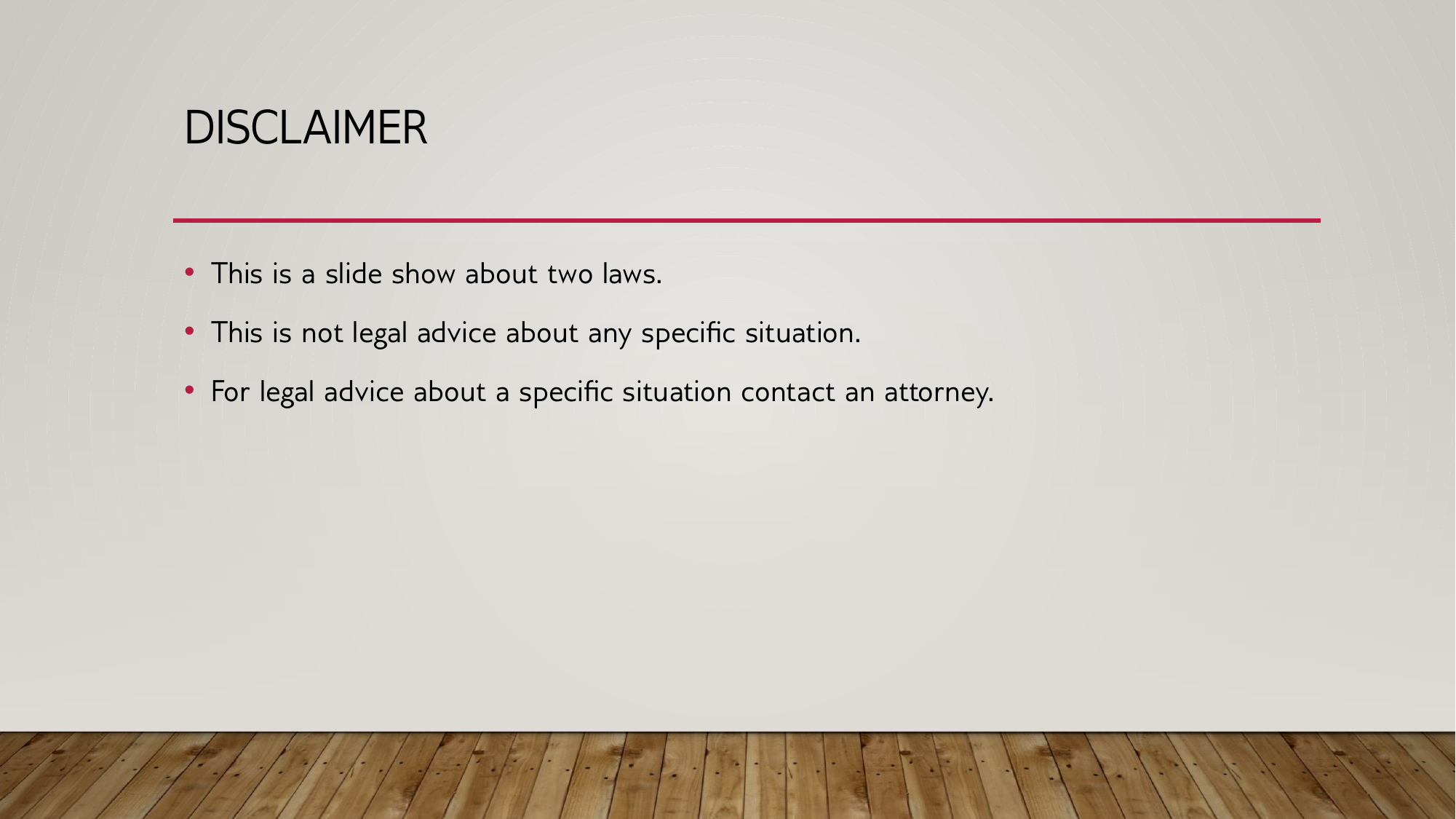

# Disclaimer
This is a slide show about two laws.
This is not legal advice about any specific situation.
For legal advice about a specific situation contact an attorney.